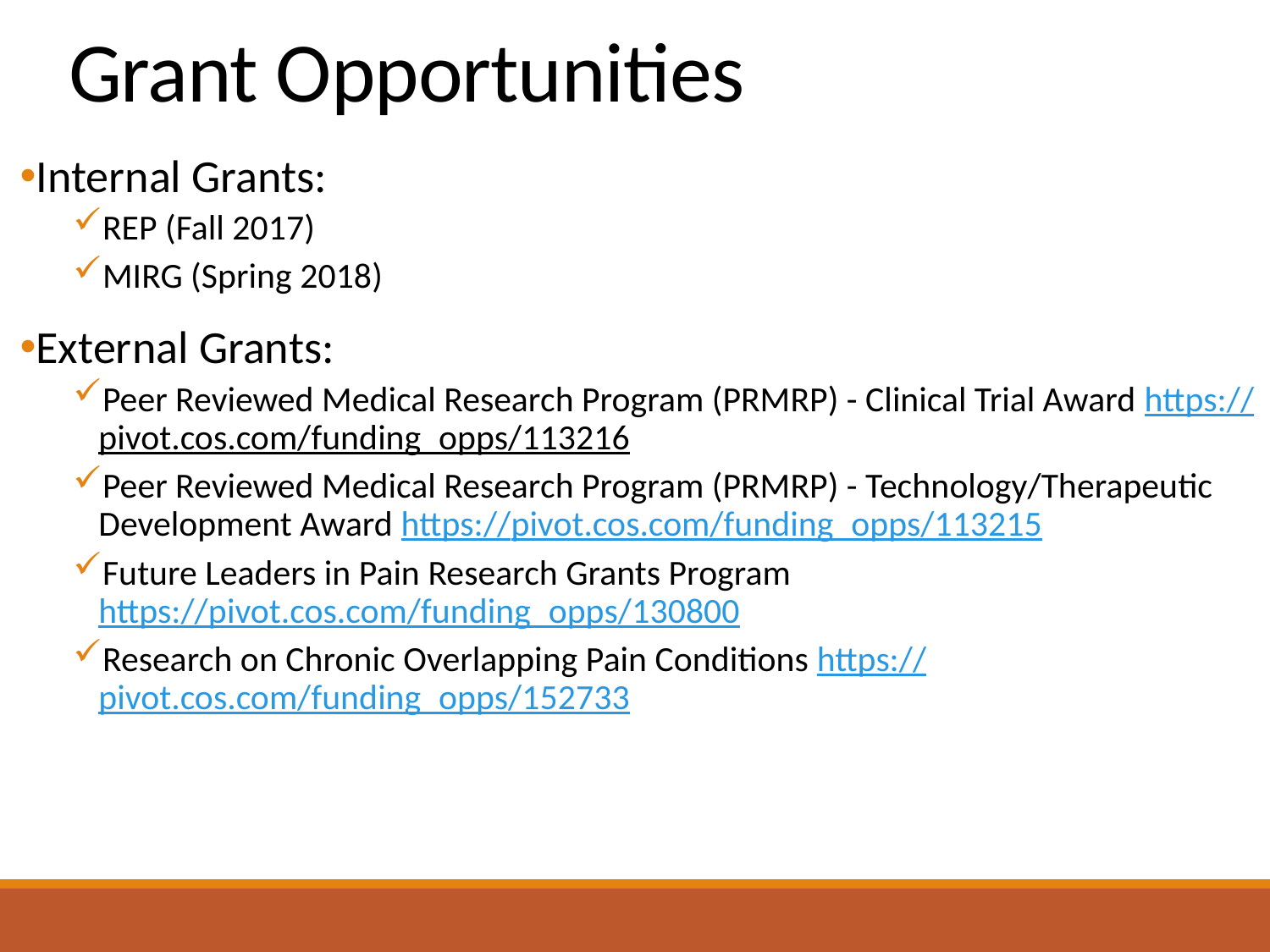

# Grant Opportunities
Internal Grants:
REP (Fall 2017)
MIRG (Spring 2018)
External Grants:
Peer Reviewed Medical Research Program (PRMRP) - Clinical Trial Award https://pivot.cos.com/funding_opps/113216
Peer Reviewed Medical Research Program (PRMRP) - Technology/Therapeutic Development Award https://pivot.cos.com/funding_opps/113215
Future Leaders in Pain Research Grants Program https://pivot.cos.com/funding_opps/130800
Research on Chronic Overlapping Pain Conditions https://pivot.cos.com/funding_opps/152733